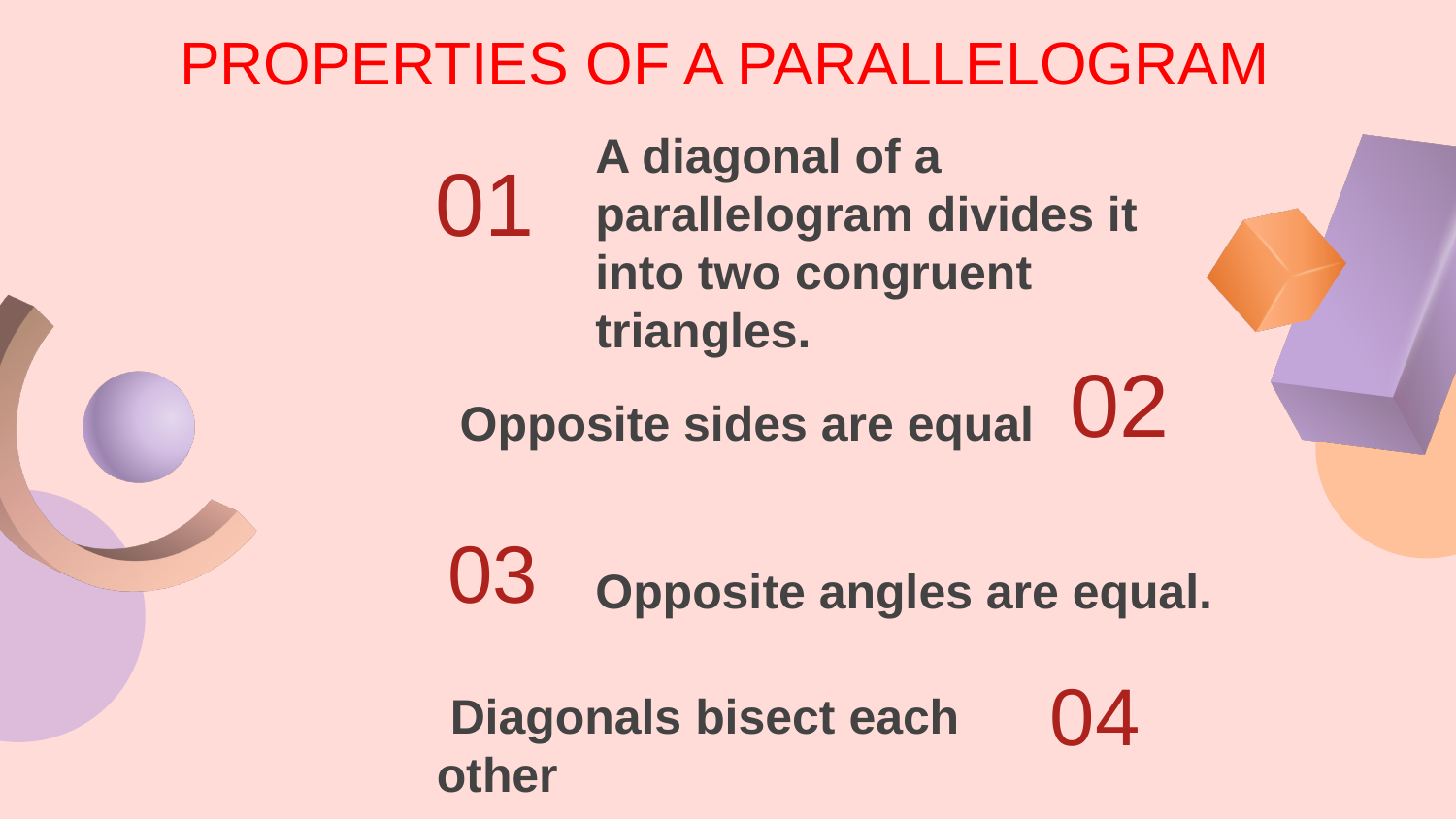

PROPERTIES OF A PARALLELOGRAM
A diagonal of a parallelogram divides it into two congruent triangles.
# 01
02
  Opposite sides are equal
Opposite angles are equal.
03
 Diagonals bisect each other
04